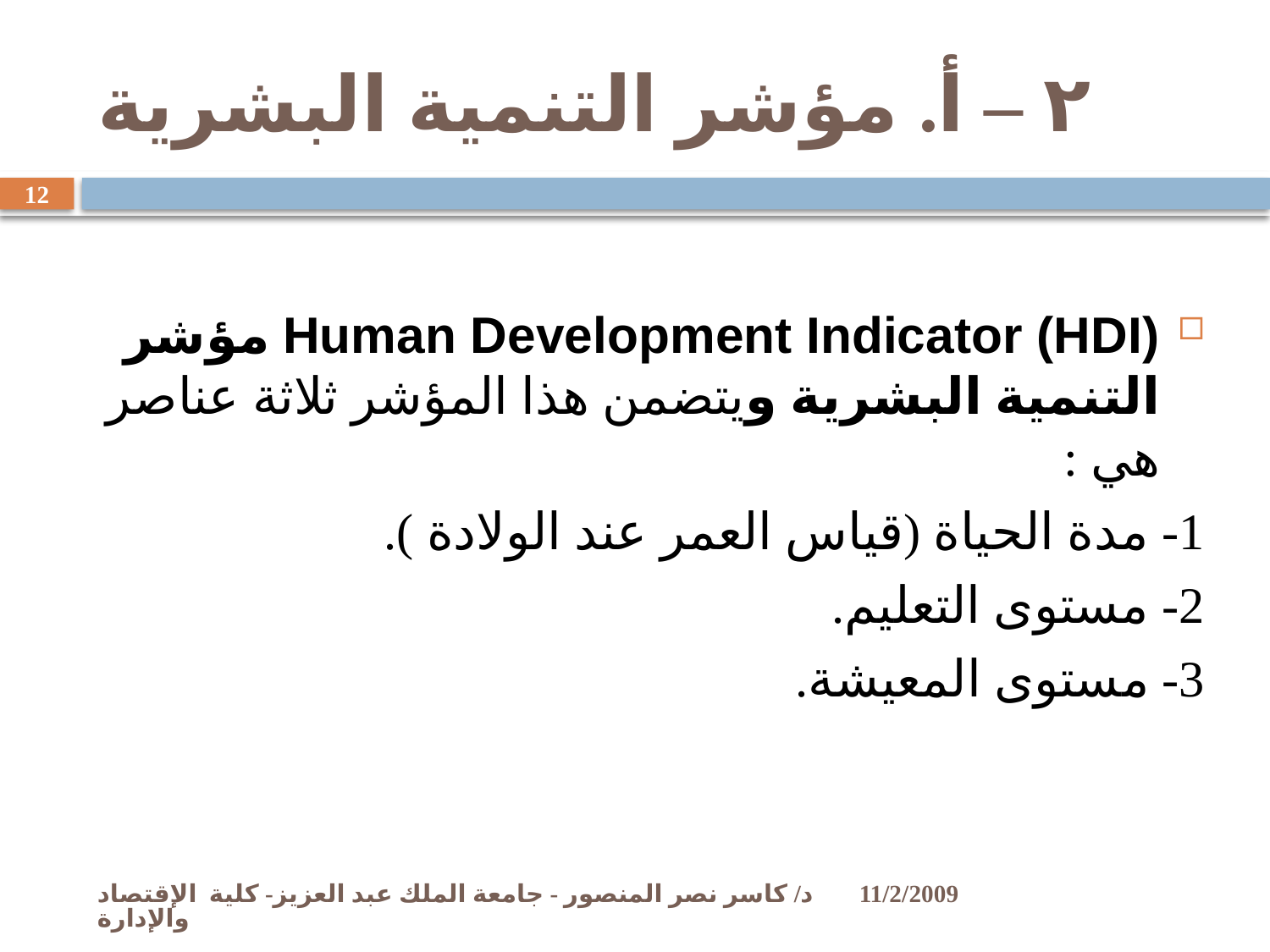

# ٢ – أ. مؤشر التنمية البشرية
12

Human Development Indicator (HDI) مؤشر التنمية البشرية ويتضمن هذا المؤشر ثلاثة عناصر هي :
1- مدة الحياة (قياس العمر عند الولادة ).
2- مستوى التعليم.
3- مستوى المعيشة.

د/ كاسر نصر المنصور - جامعة الملك عبد العزيز- كلية الإقتصاد والإدارة
11/2/2009